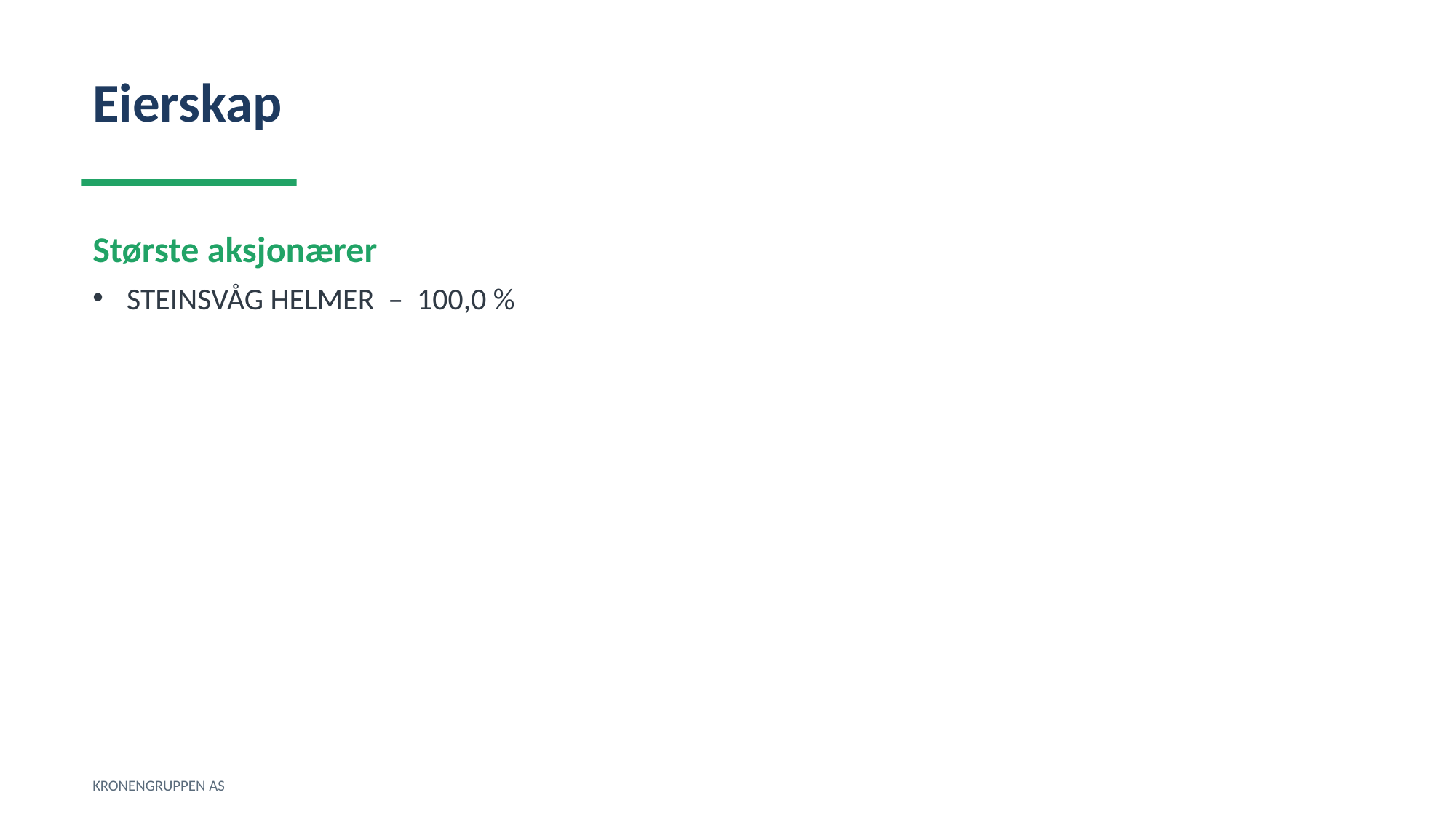

Eierskap

Største aksjonærer
STEINSVÅG HELMER  –  100,0 %
KRONENGRUPPEN AS